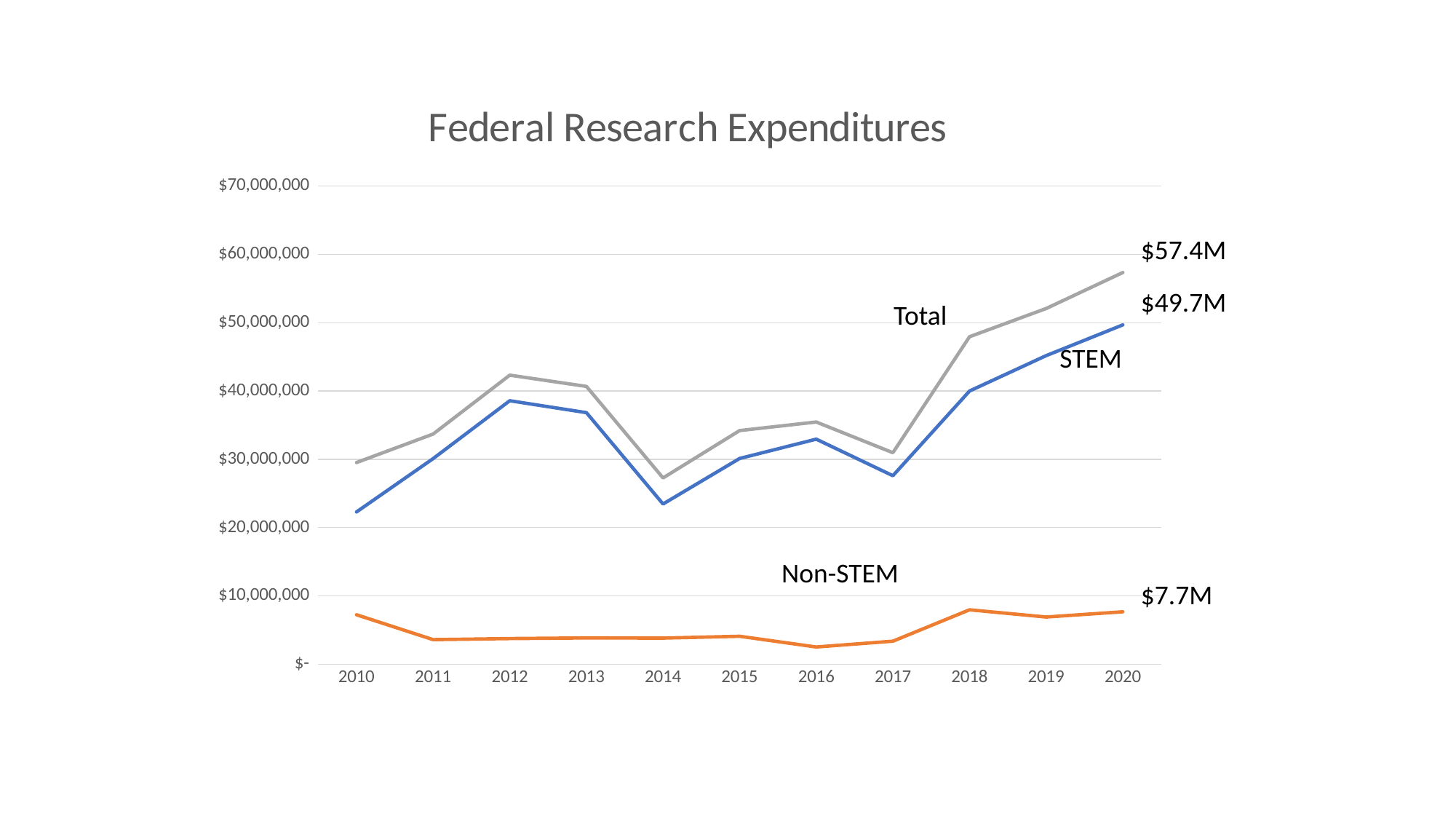

### Chart: Federal Research Expenditures

| Category | STEM | Non-STEM | Total |
|---|---|---|---|
| 2010 | 22286000.0 | 7237000.0 | 29523000.0 |
| 2011 | 30100000.0 | 3591000.0 | 33691000.0 |
| 2012 | 38575000.0 | 3748000.0 | 42323000.0 |
| 2013 | 36828000.0 | 3846000.0 | 40674000.0 |
| 2014 | 23449000.0 | 3816000.0 | 27265000.0 |
| 2015 | 30116000.0 | 4085000.0 | 34201000.0 |
| 2016 | 32943000.0 | 2516000.0 | 35459000.0 |
| 2017 | 27597000.0 | 3366000.0 | 30963000.0 |
| 2018 | 39996000.0 | 7958000.0 | 47954000.0 |
| 2019 | 45180000.0 | 6902000.0 | 52082000.0 |
| 2020 | 49680000.0 | 7673000.0 | 57353000.0 |
$57.4M
$49.7M
Total
STEM
Non-STEM
$7.7M